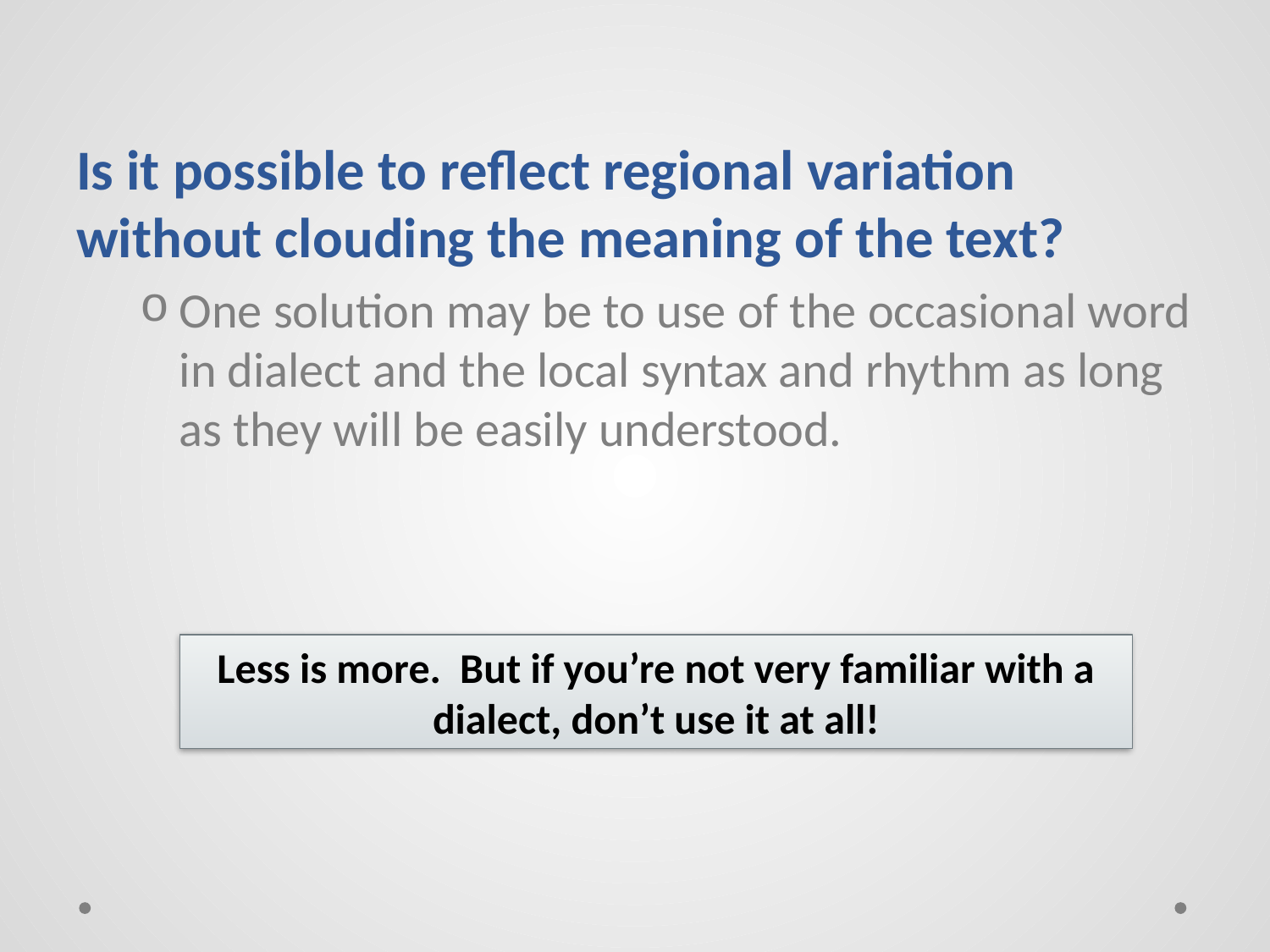

Is it possible to reflect regional variation without clouding the meaning of the text?
One solution may be to use of the occasional word in dialect and the local syntax and rhythm as long as they will be easily understood.

Less is more.  But if you’re not very familiar with a dialect, don’t use it at all!